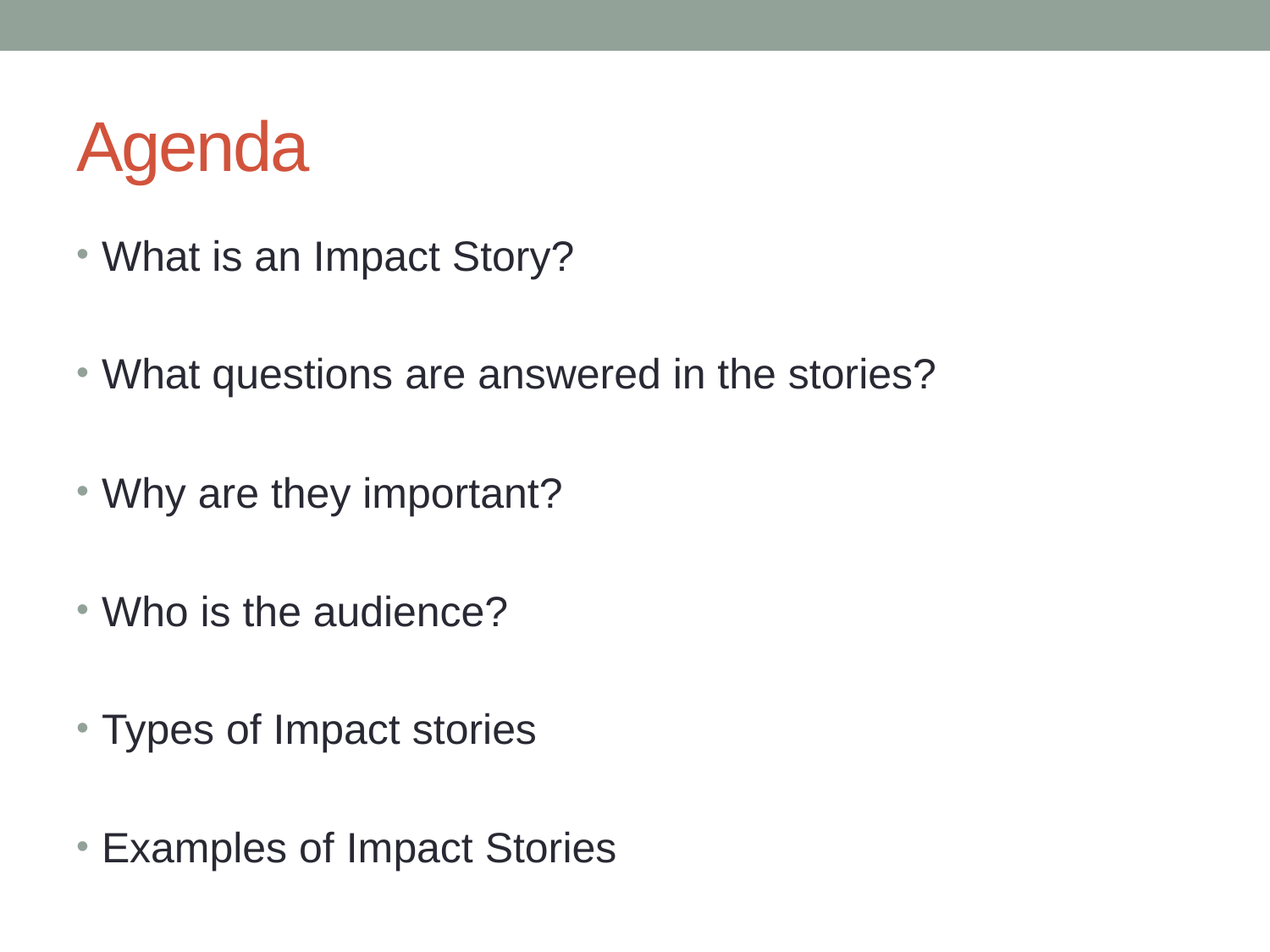

# Agenda
What is an Impact Story?

What questions are answered in the stories?

Why are they important?

Who is the audience?

Types of Impact stories

Examples of Impact Stories